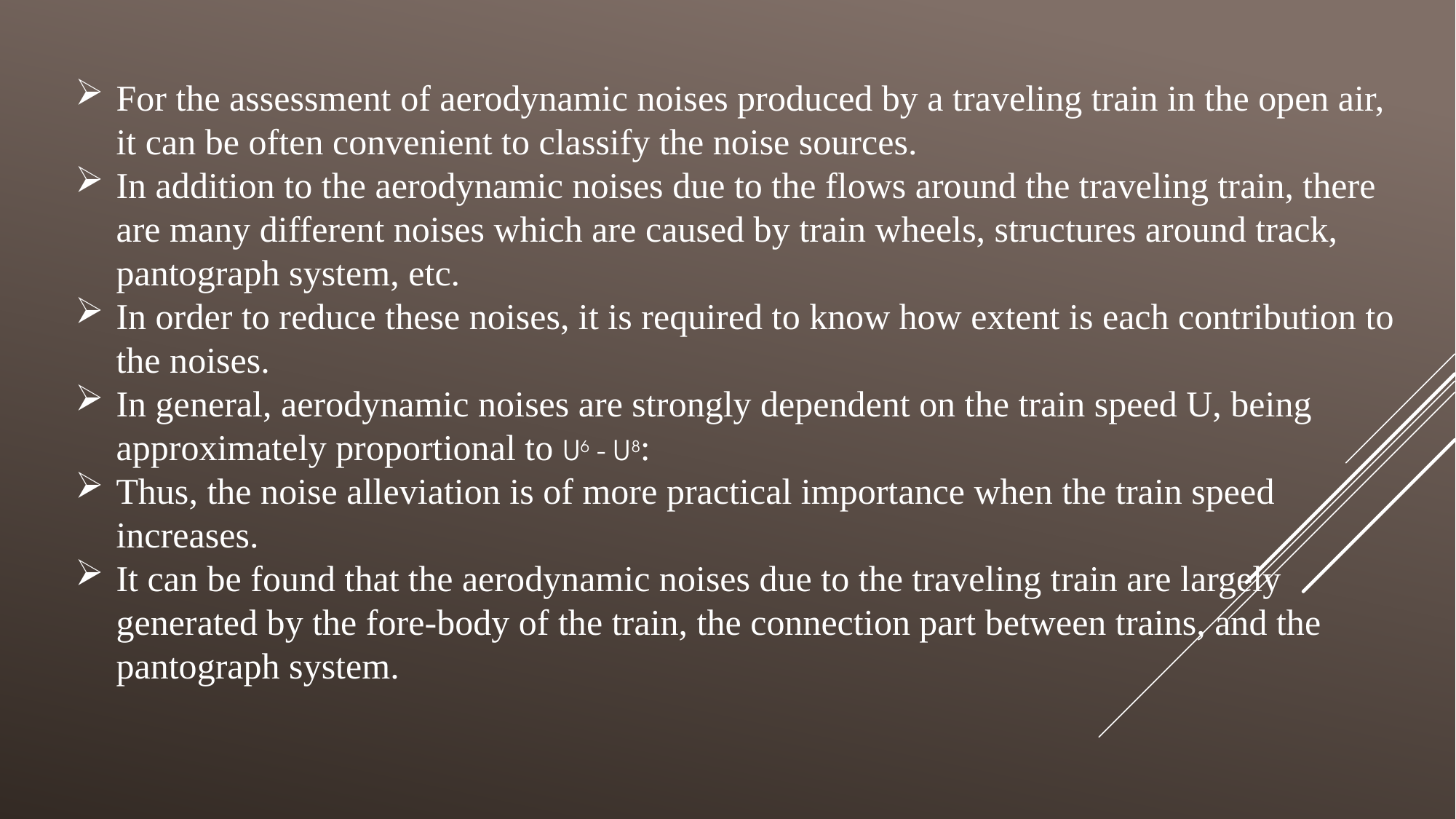

For the assessment of aerodynamic noises produced by a traveling train in the open air, it can be often convenient to classify the noise sources.
In addition to the aerodynamic noises due to the flows around the traveling train, there are many different noises which are caused by train wheels, structures around track, pantograph system, etc.
In order to reduce these noises, it is required to know how extent is each contribution to the noises.
In general, aerodynamic noises are strongly dependent on the train speed U, being approximately proportional to U6 - U8:
Thus, the noise alleviation is of more practical importance when the train speed increases.
It can be found that the aerodynamic noises due to the traveling train are largely generated by the fore-body of the train, the connection part between trains, and the pantograph system.